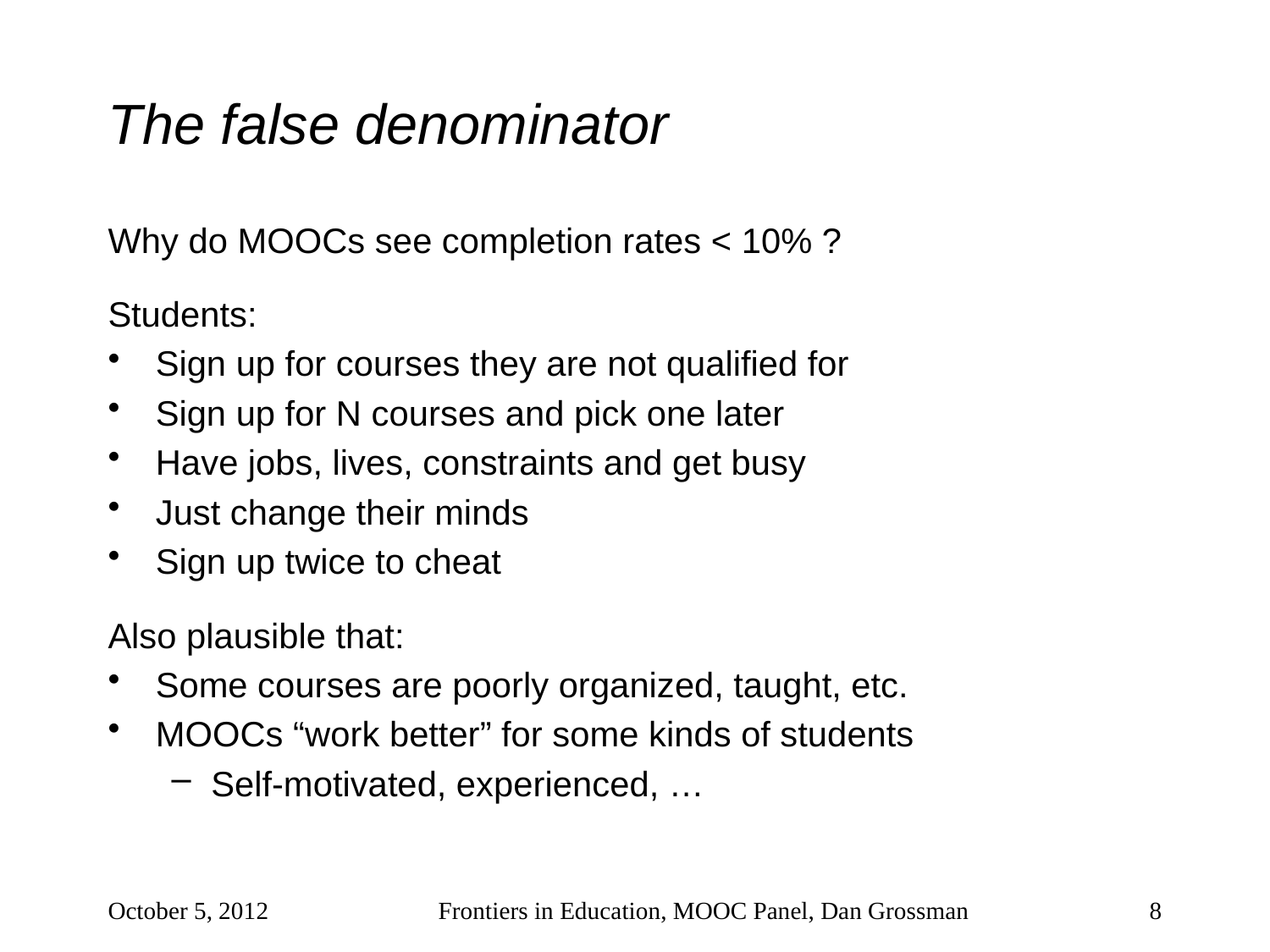

# The false denominator
Why do MOOCs see completion rates < 10% ?

Students:
Sign up for courses they are not qualified for
Sign up for N courses and pick one later
Have jobs, lives, constraints and get busy
Just change their minds
Sign up twice to cheat

Also plausible that:
Some courses are poorly organized, taught, etc.
MOOCs “work better” for some kinds of students
Self-motivated, experienced, …

October 5, 2012
Frontiers in Education, MOOC Panel, Dan Grossman
8